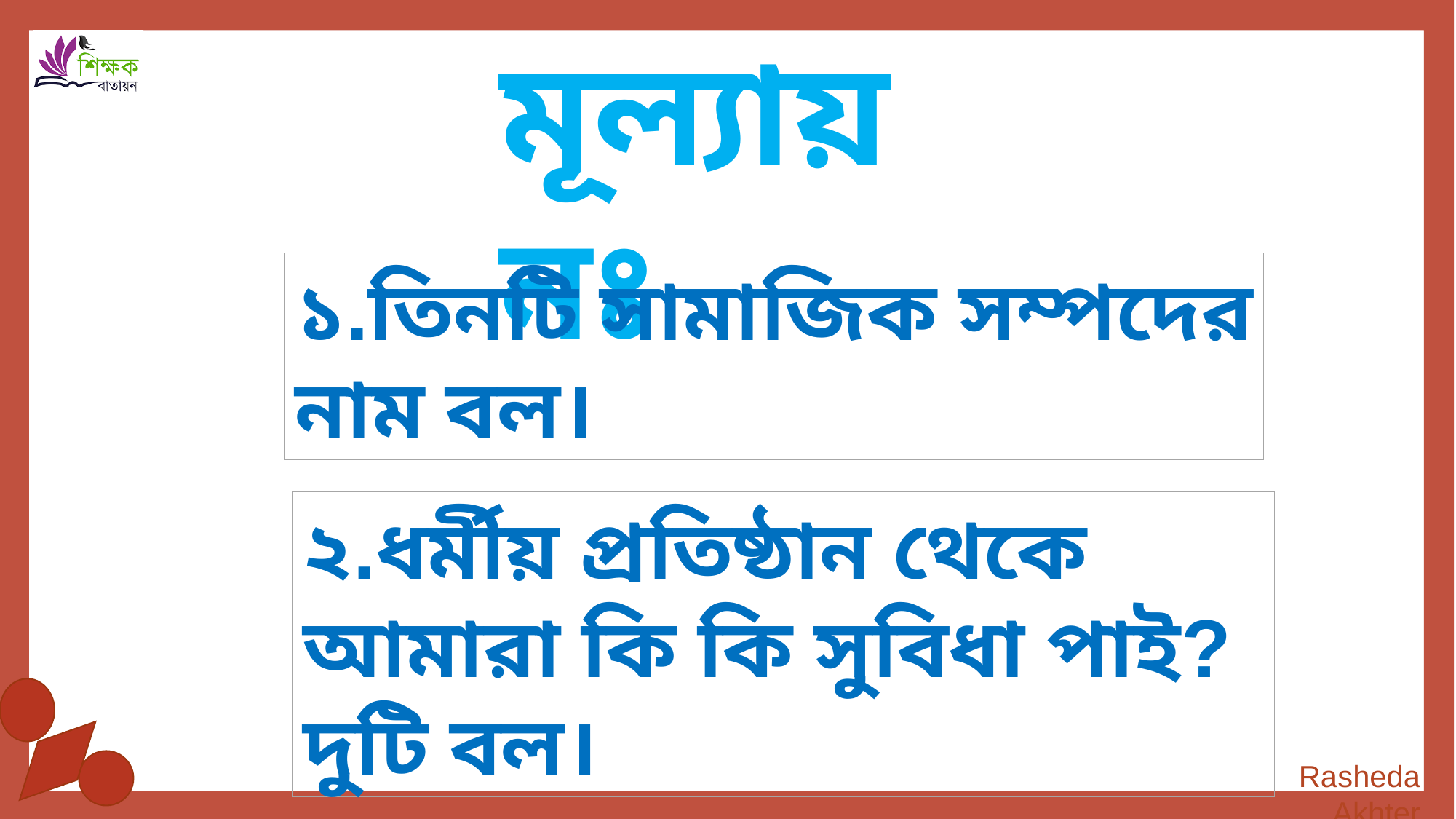

মূল্যায়নঃ
১.তিনটি সামাজিক সম্পদের নাম বল।
২.ধর্মীয় প্রতিষ্ঠান থেকে আমারা কি কি সুবিধা পাই? দুটি বল।